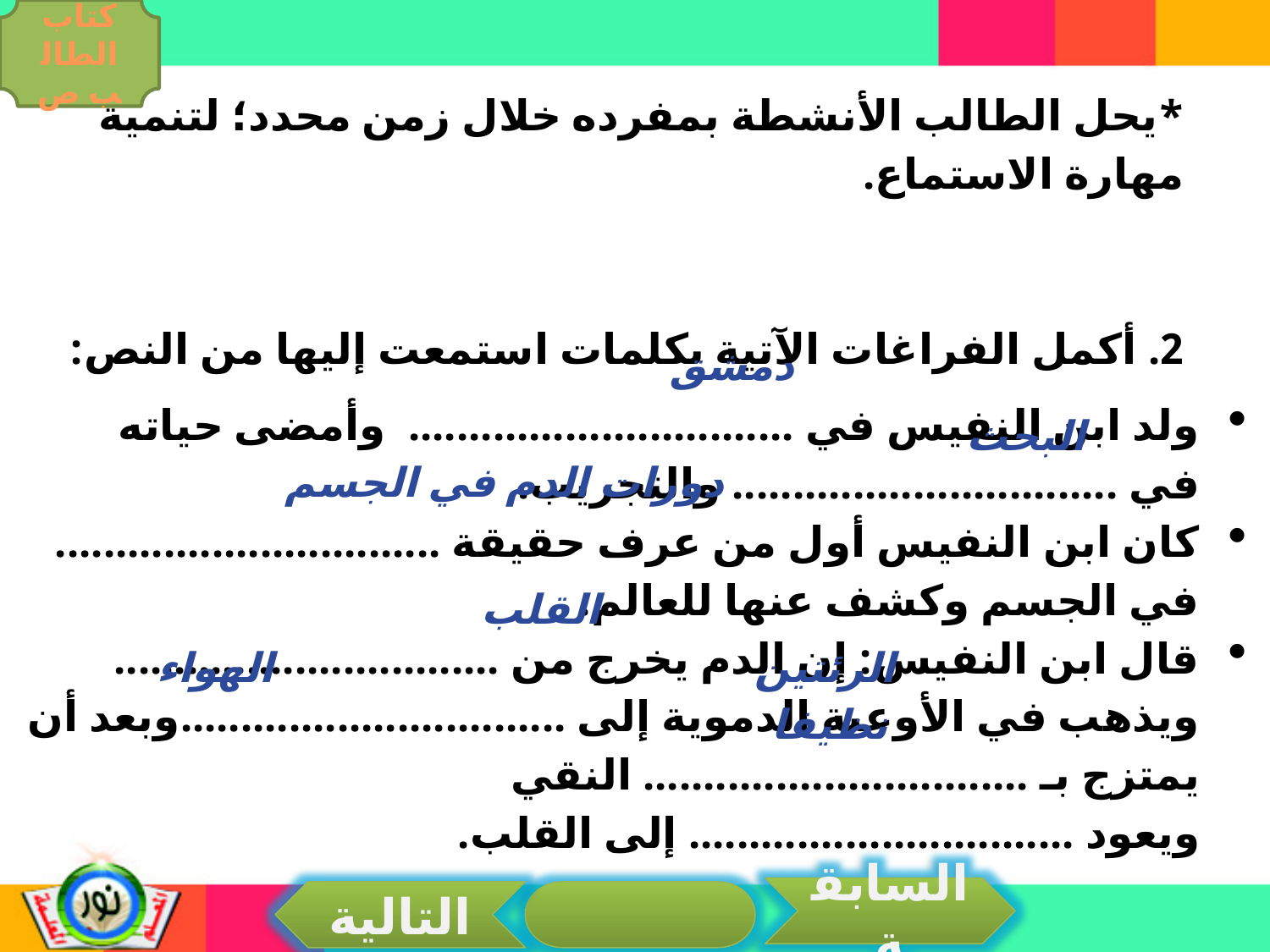

كتاب الطالب ص
*يحل الطالب الأنشطة بمفرده خلال زمن محدد؛ لتنمية مهارة الاستماع.

2. أكمل الفراغات الآتية بكلمات استمعت إليها من النص:
ولد ابن النفيس في ................................  وأمضى حياته في ................................ والتجريب.
كان ابن النفيس أول من عرف حقيقة ................................ في الجسم وكشف عنها للعالم.
قال ابن النفيس: إن الدم يخرج من ................................ ويذهب في الأوعية الدموية إلى ................................وبعد أن يمتزج بـ ................................ النقي ويعود ................................ إلى القلب.
دمشق
البحث
دورات الدم في الجسم
القلب
الهواء
الرئتين
نظيفا

السابقة

التالية